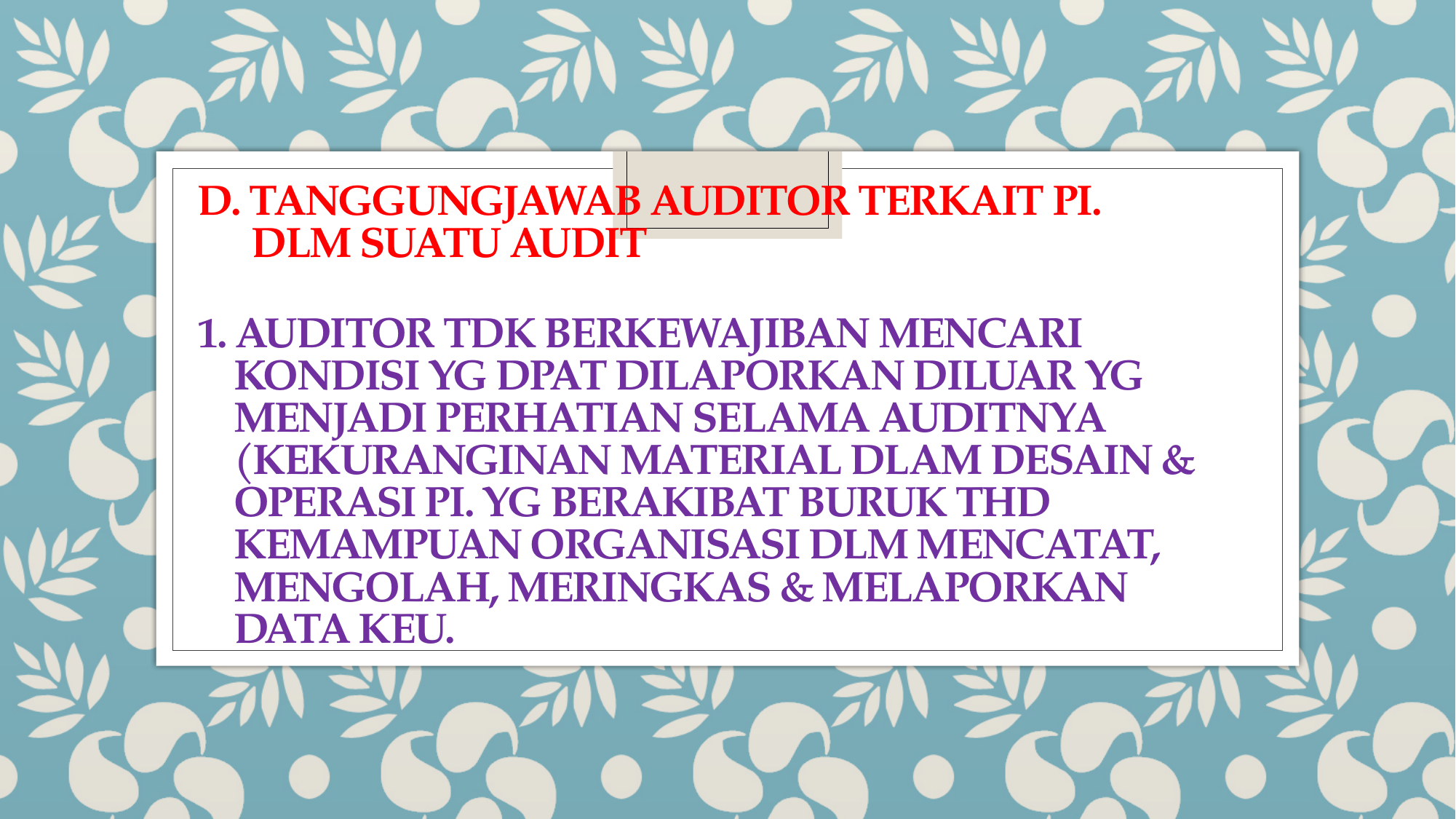

# D. TANGGUNGJAWAB AUDITOR TERKAIT PI. DLM SUATU AUDIT 1. AUDITOR TDK BERKEWAJIBAN MENCARI KONDISI YG DPAT DILAPORKAN DILUAR YG MENJADI PERHATIAN SELAMA AUDITNYA (KEKURANGINAN MATERIAL DLAM DESAIN & OPERASI PI. YG BERAKIBAT BURUK THD KEMAMPUAN ORGANISASI DLM MENCATAT, MENGOLAH, MERINGKAS & MELAPORKAN DATA KEU.